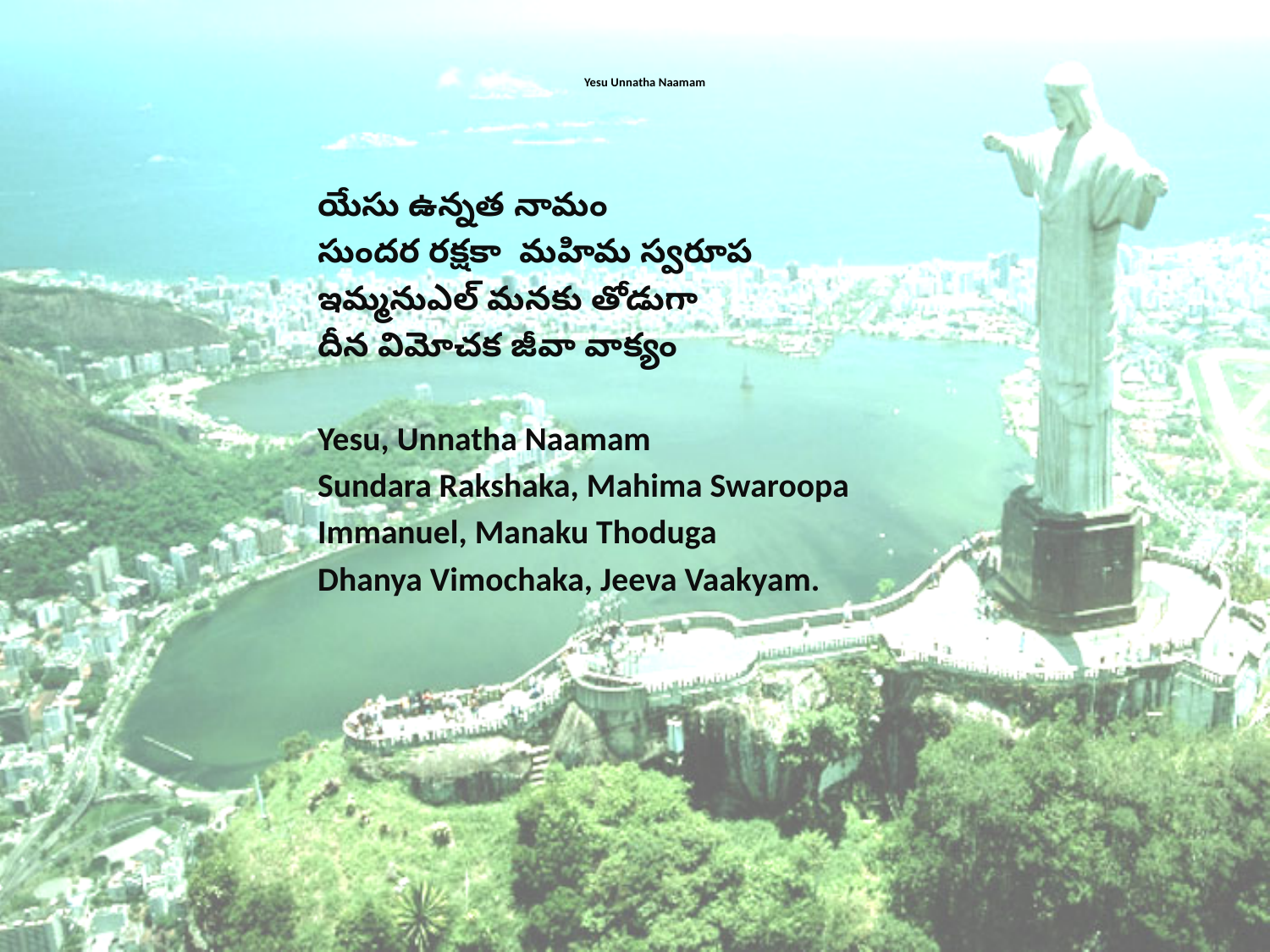

# Yesu Unnatha Naamam
యేసు ఉన్నత నామం
సుందర రక్షకా  మహిమ స్వరూప
ఇమ్మనుఎల్ మనకు తోడుగా
దీన విమోచక జీవా వాక్యం

Yesu, Unnatha Naamam
Sundara Rakshaka, Mahima Swaroopa
Immanuel, Manaku Thoduga
Dhanya Vimochaka, Jeeva Vaakyam.